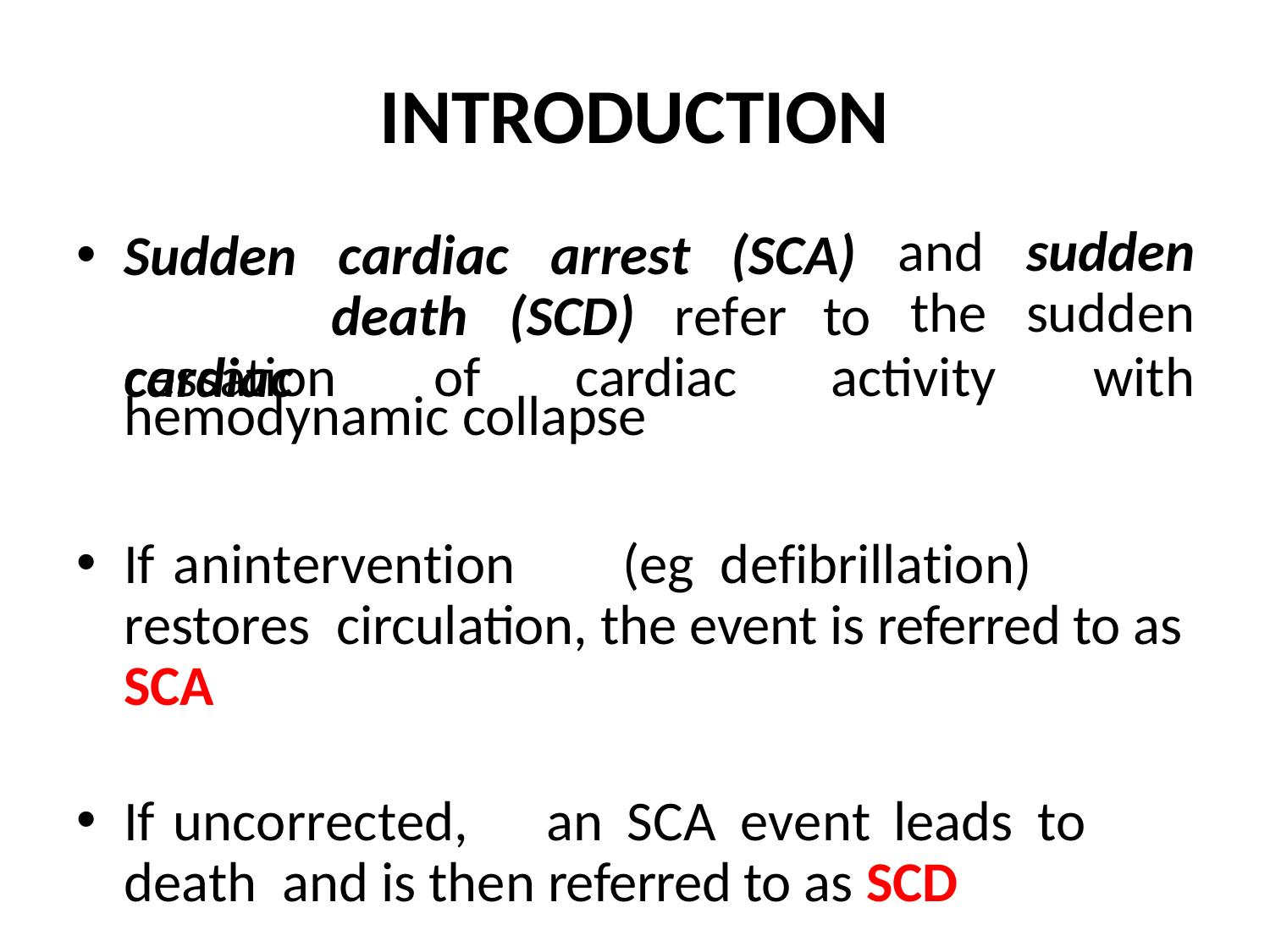

# INTRODUCTION
Sudden  cardiac
cardiac	arrest	(SCA)
and	sudden
the	sudden
with
hemodynamic collapse

If	an	intervention	(eg	defibrillation)	restores  circulation, the event is referred to as SCA

If	uncorrected,	an	SCA	event	leads	to	death  and is then referred to as SCD
death	(SCD)	refer	to
cessation	of	cardiac
activity